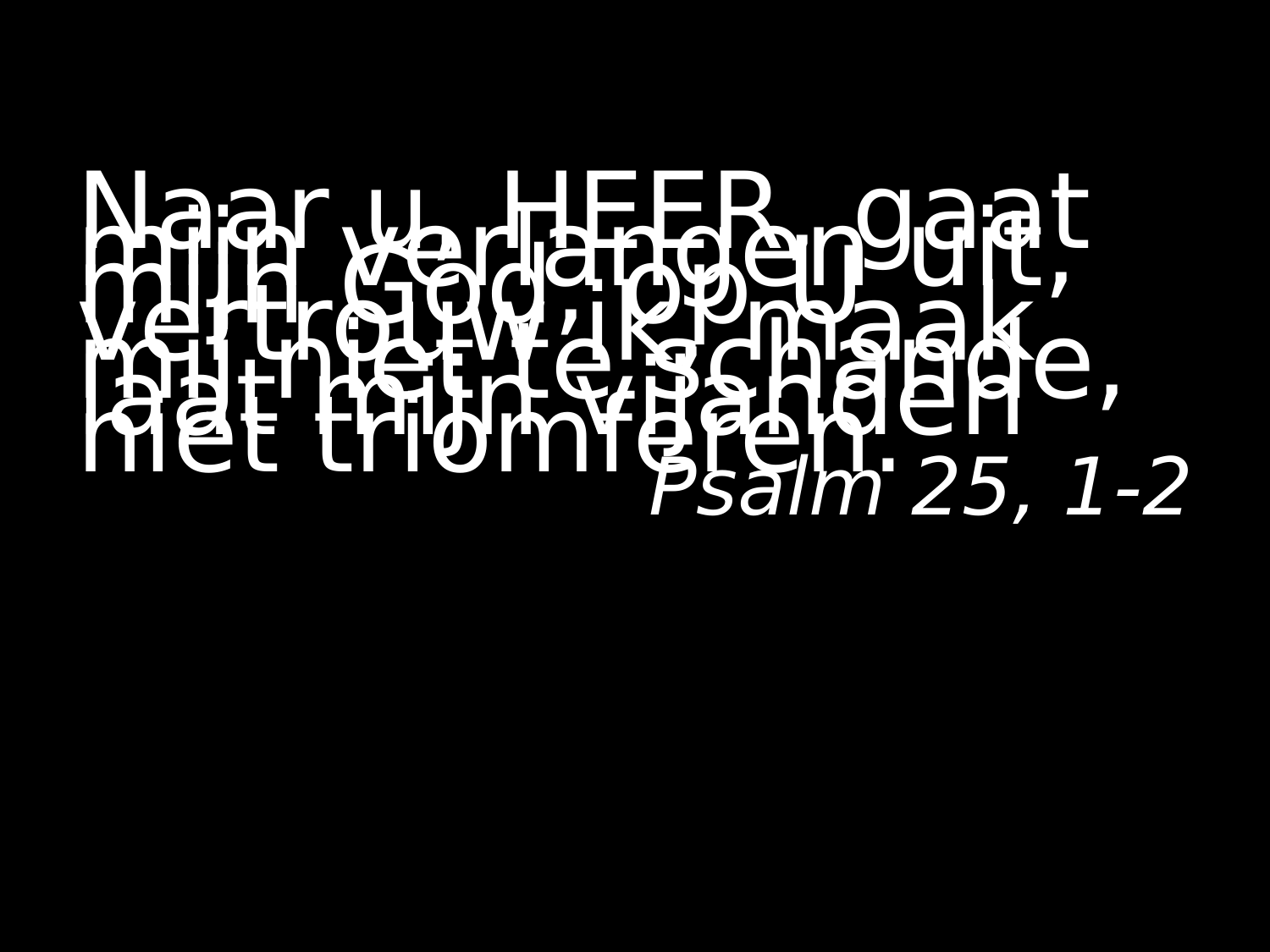

#
Naar u, HEER, gaat mijn verlangen uit,
mijn God, op U vertrouw ik, maak mij niet te schande,
laat mijn vijanden niet triomferen.
Psalm 25, 1-2